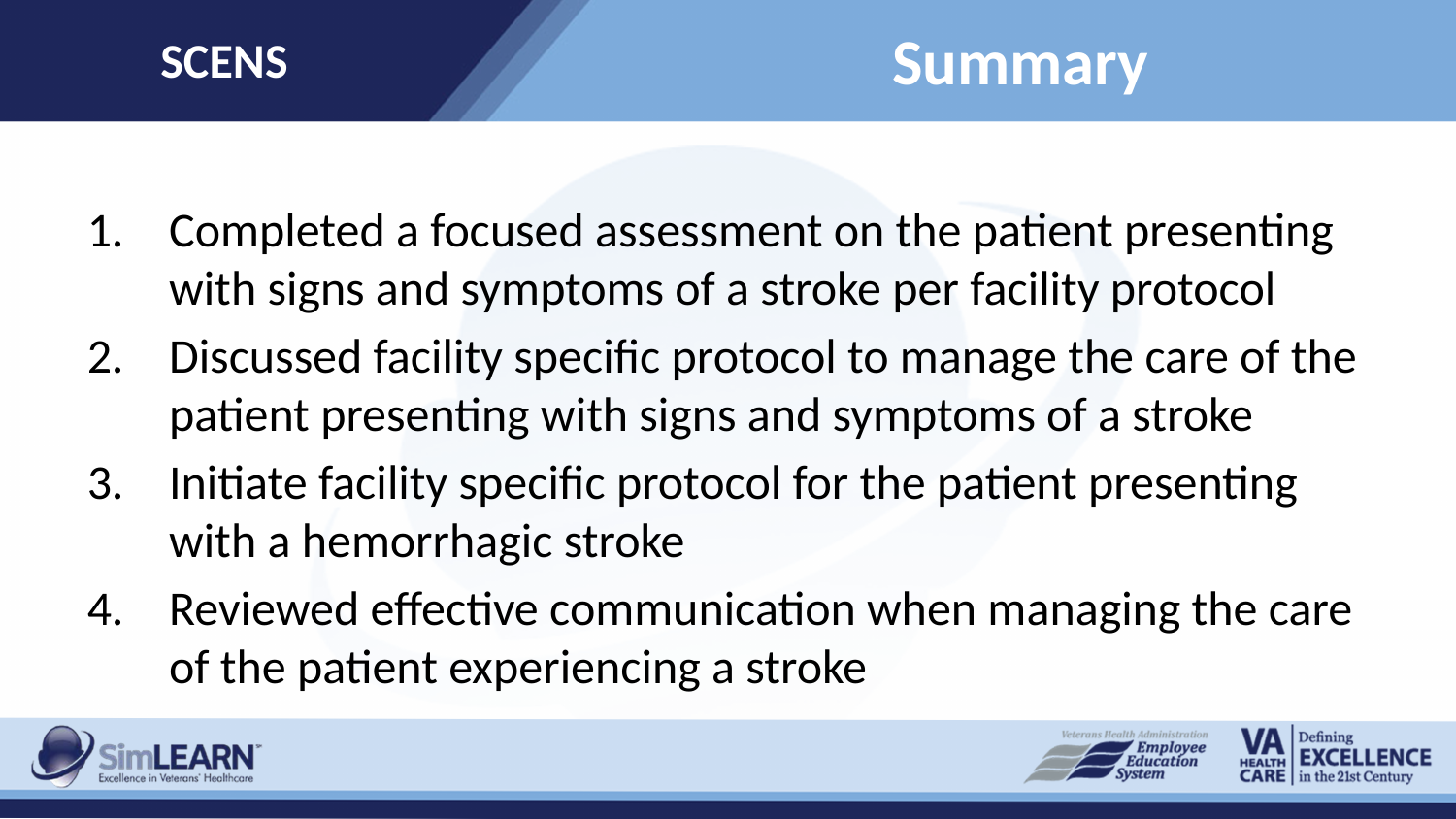

SCENS
# Summary
Completed a focused assessment on the patient presenting with signs and symptoms of a stroke per facility protocol
Discussed facility specific protocol to manage the care of the patient presenting with signs and symptoms of a stroke
Initiate facility specific protocol for the patient presenting with a hemorrhagic stroke
Reviewed effective communication when managing the care of the patient experiencing a stroke